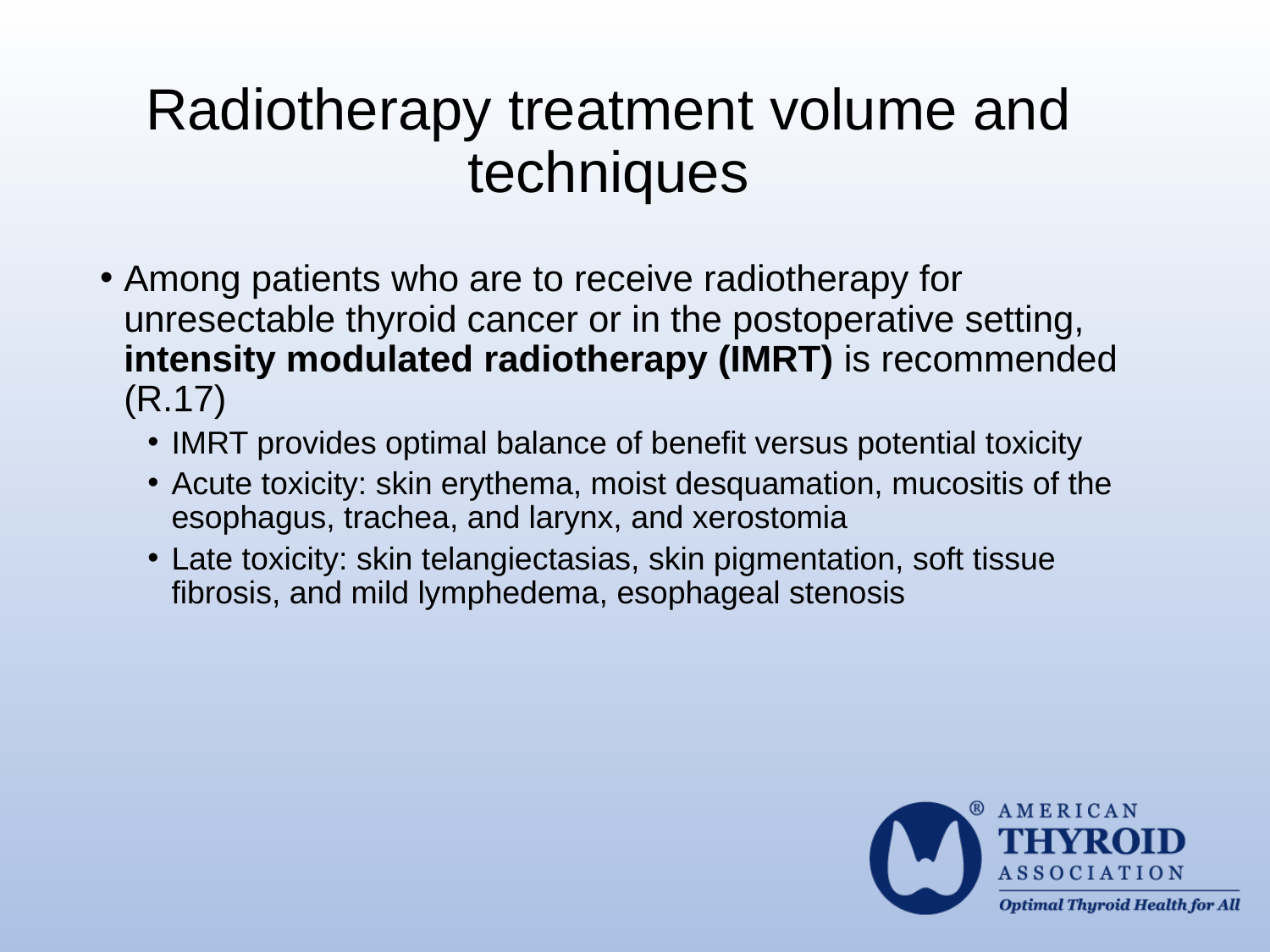

# Radiotherapy treatment volume and techniques
Among patients who are to receive radiotherapy for unresectable thyroid cancer or in the postoperative setting, intensity modulated radiotherapy (IMRT) is recommended (R.17)
IMRT provides optimal balance of benefit versus potential toxicity
Acute toxicity: skin erythema, moist desquamation, mucositis of the esophagus, trachea, and larynx, and xerostomia
Late toxicity: skin telangiectasias, skin pigmentation, soft tissue fibrosis, and mild lymphedema, esophageal stenosis